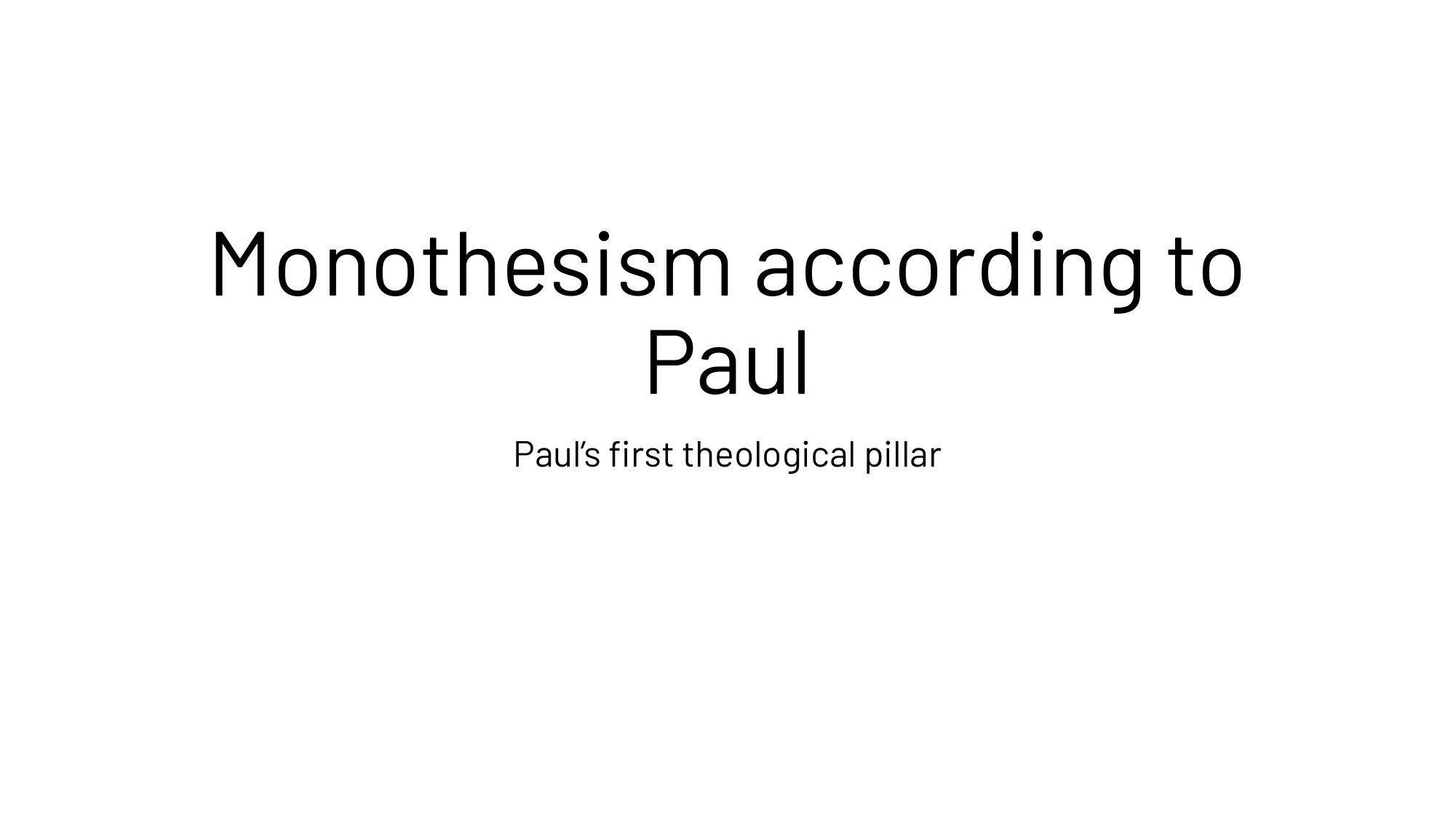

# Monothesism according to Paul
Paul’s first theological pillar